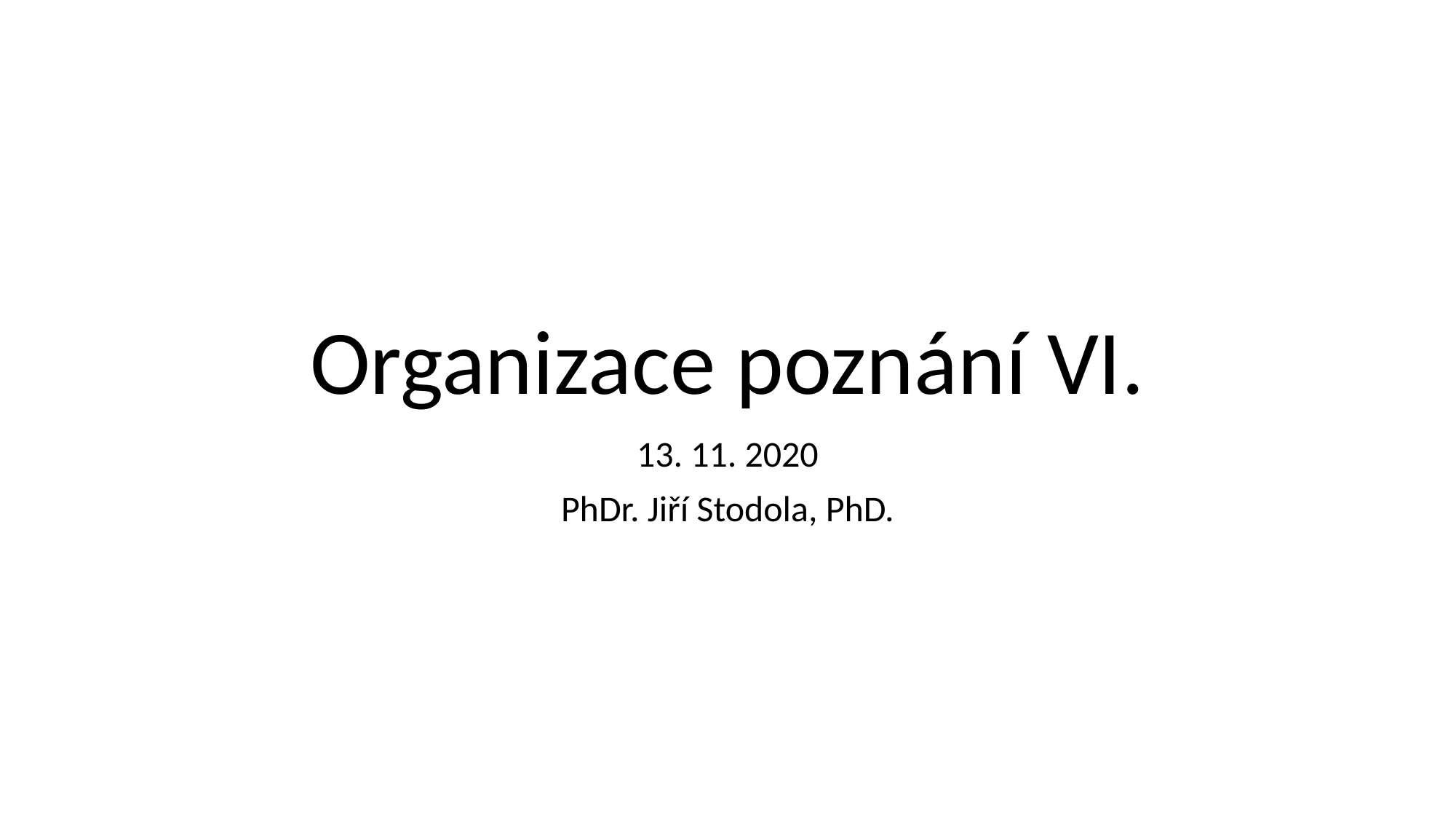

# Organizace poznání VI.
13. 11. 2020
PhDr. Jiří Stodola, PhD.